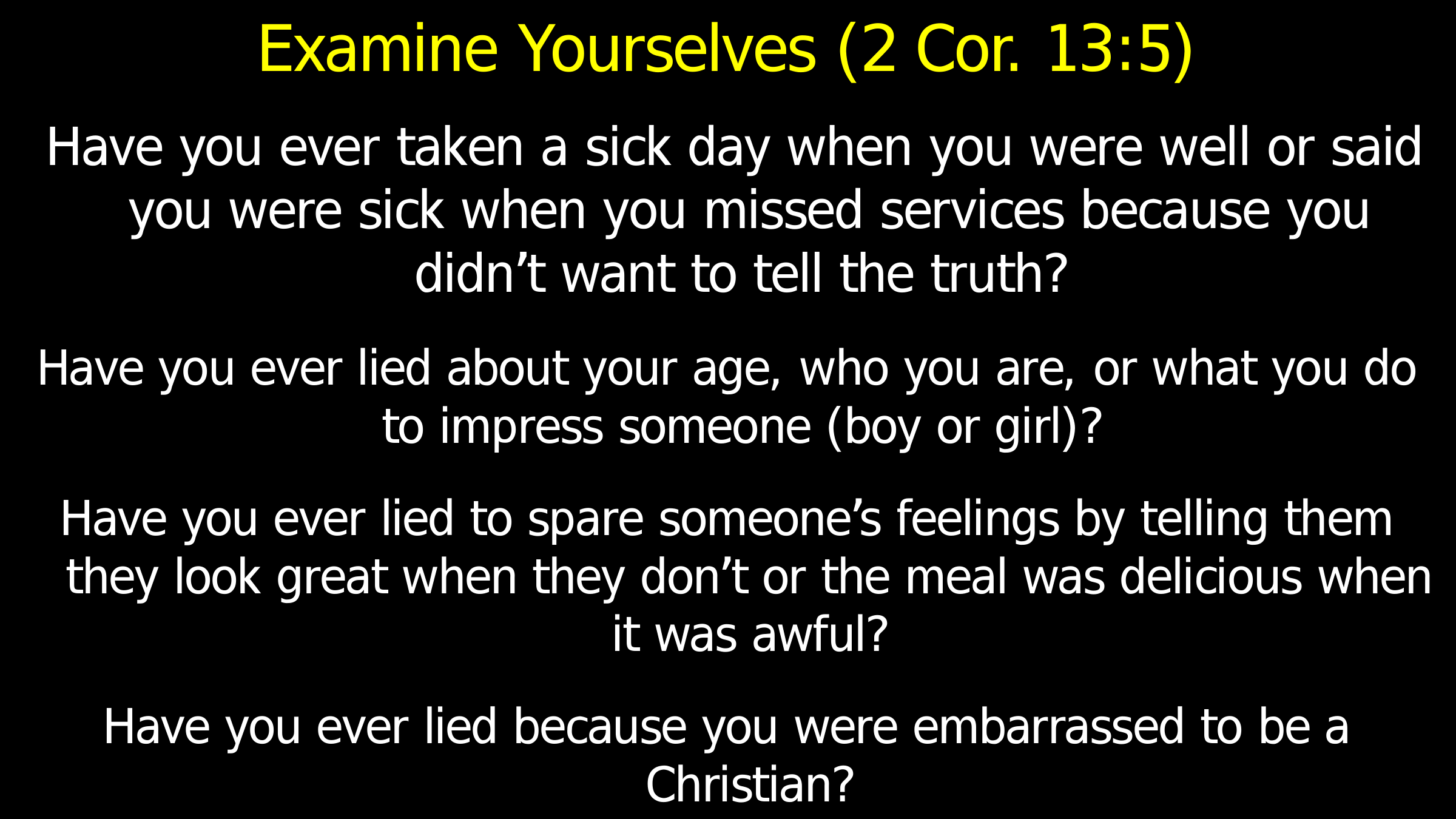

# Examine Yourselves (2 Cor. 13:5)
 Have you ever taken a sick day when you were well or said you were sick when you missed services because you didn’t want to tell the truth?

Have you ever lied about your age, who you are, or what you do to impress someone (boy or girl)?

Have you ever lied to spare someone’s feelings by telling them they look great when they don’t or the meal was delicious when it was awful?

Have you ever lied because you were embarrassed to be a Christian?